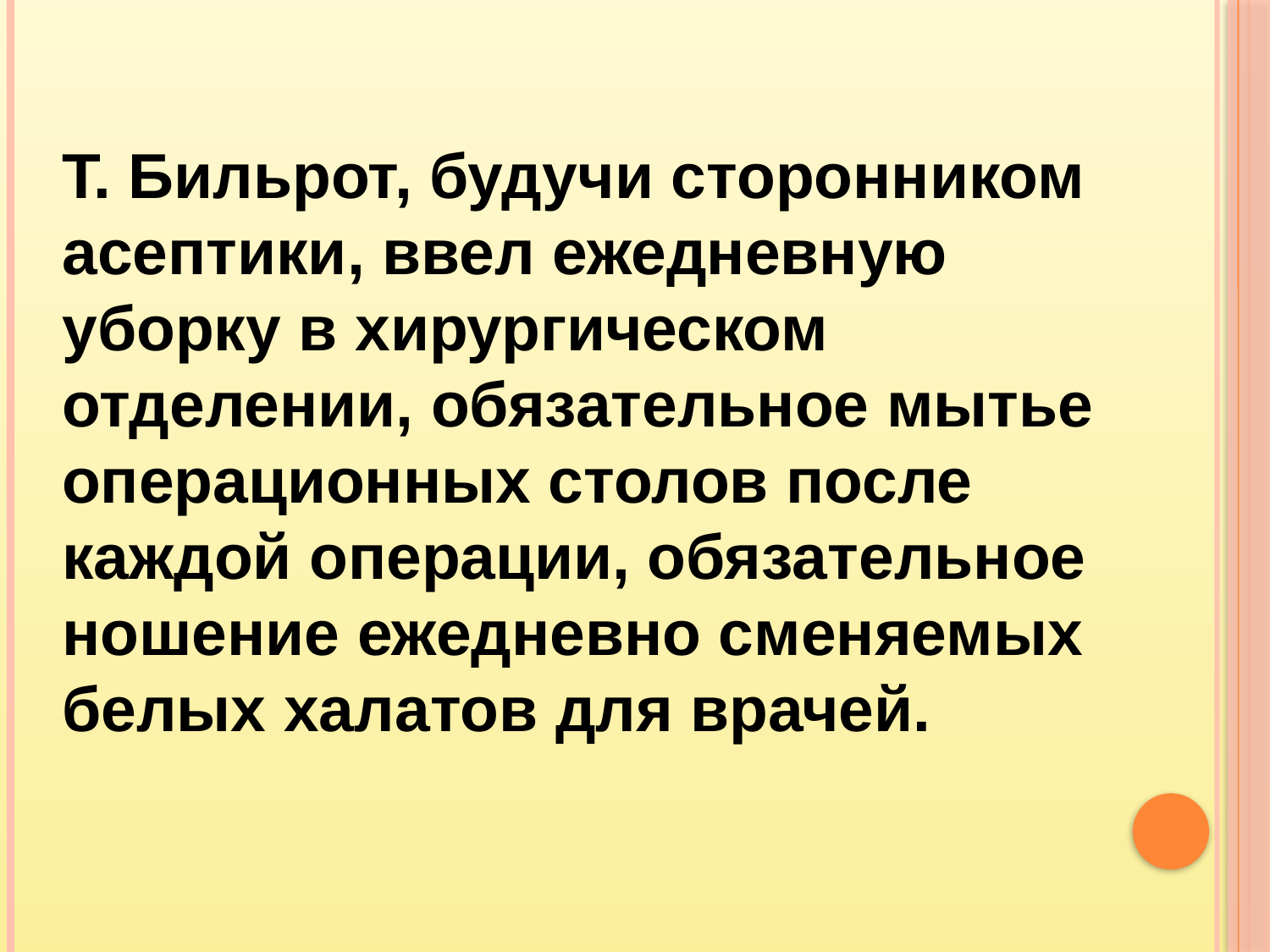

Т. Бильрот, будучи сторонником асептики, ввел ежедневную уборку в хирургическом отделении, обязательное мытье операционных столов после каждой операции, обязательное ношение ежедневно сменяемых белых халатов для врачей.